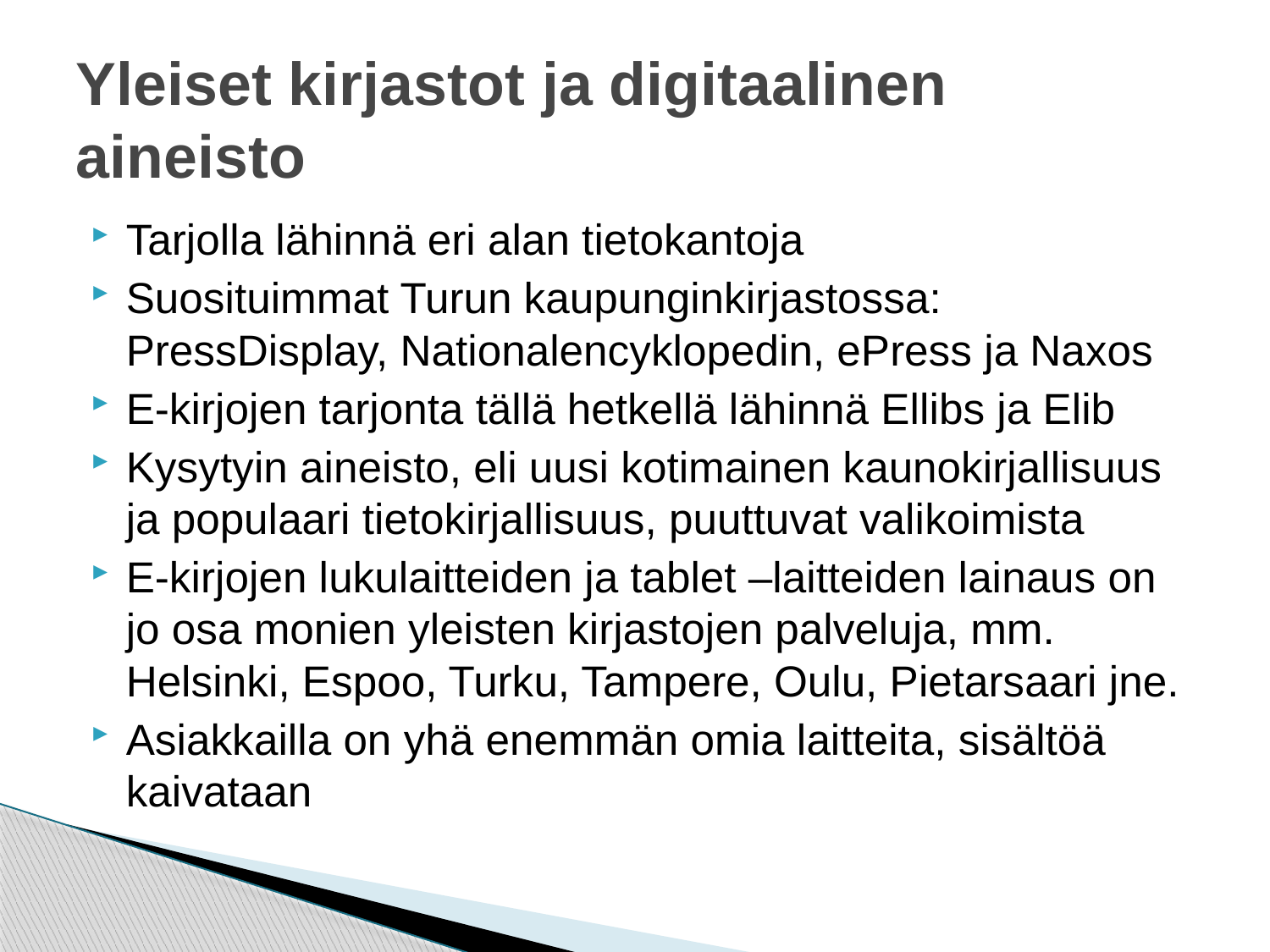

# Yleiset kirjastot ja digitaalinen aineisto
Tarjolla lähinnä eri alan tietokantoja
Suosituimmat Turun kaupunginkirjastossa: PressDisplay, Nationalencyklopedin, ePress ja Naxos
E-kirjojen tarjonta tällä hetkellä lähinnä Ellibs ja Elib
Kysytyin aineisto, eli uusi kotimainen kaunokirjallisuus ja populaari tietokirjallisuus, puuttuvat valikoimista
E-kirjojen lukulaitteiden ja tablet –laitteiden lainaus on jo osa monien yleisten kirjastojen palveluja, mm. Helsinki, Espoo, Turku, Tampere, Oulu, Pietarsaari jne.
Asiakkailla on yhä enemmän omia laitteita, sisältöä kaivataan